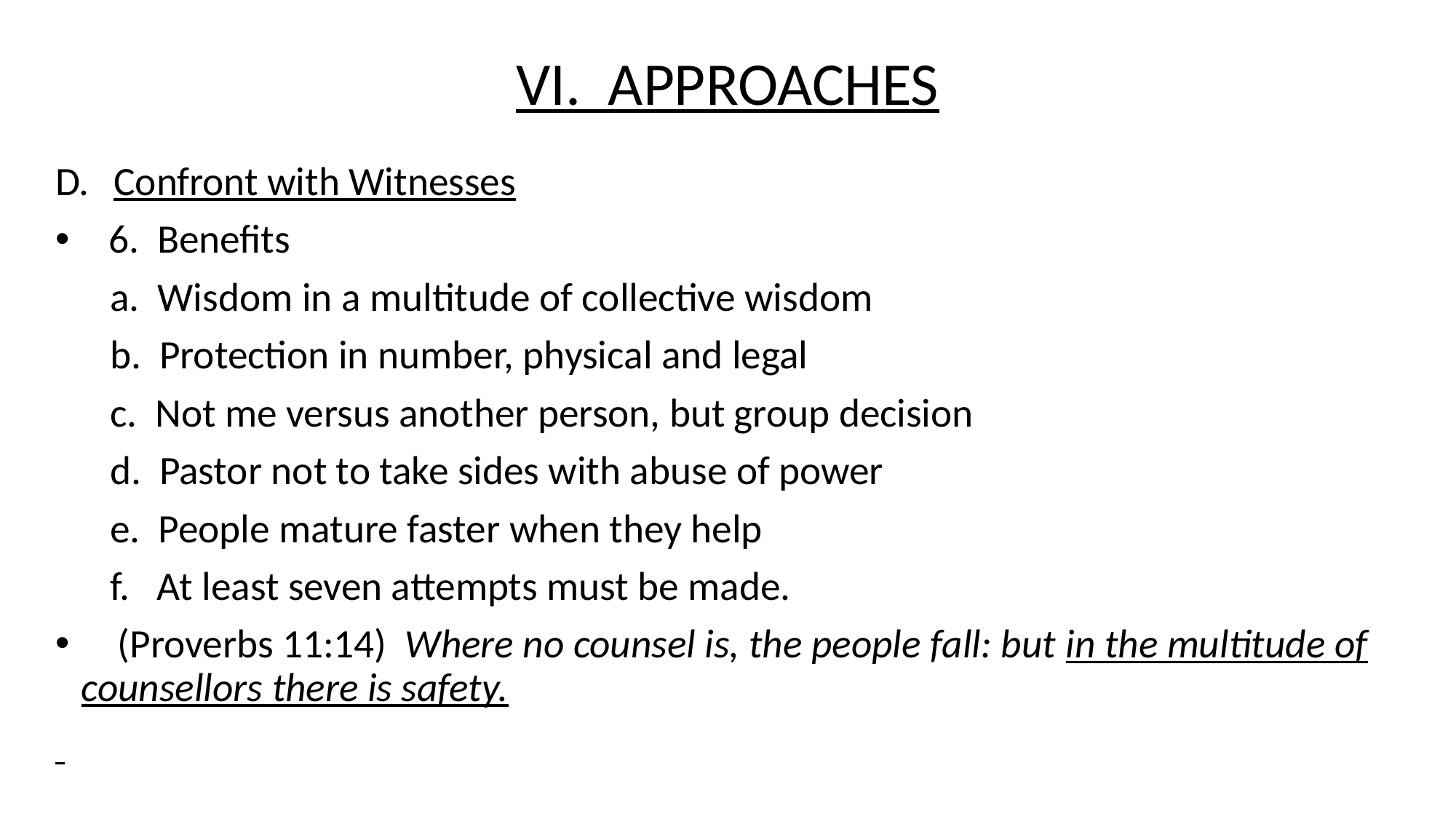

# VI.  APPROACHES
Confront with Witnesses
   6.  Benefits
      a.  Wisdom in a multitude of collective wisdom
      b.  Protection in number, physical and legal
      c.  Not me versus another person, but group decision
      d.  Pastor not to take sides with abuse of power
      e.  People mature faster when they help
      f.   At least seven attempts must be made.
    (Proverbs 11:14)  Where no counsel is, the people fall: but in the multitude of counsellors there is safety.